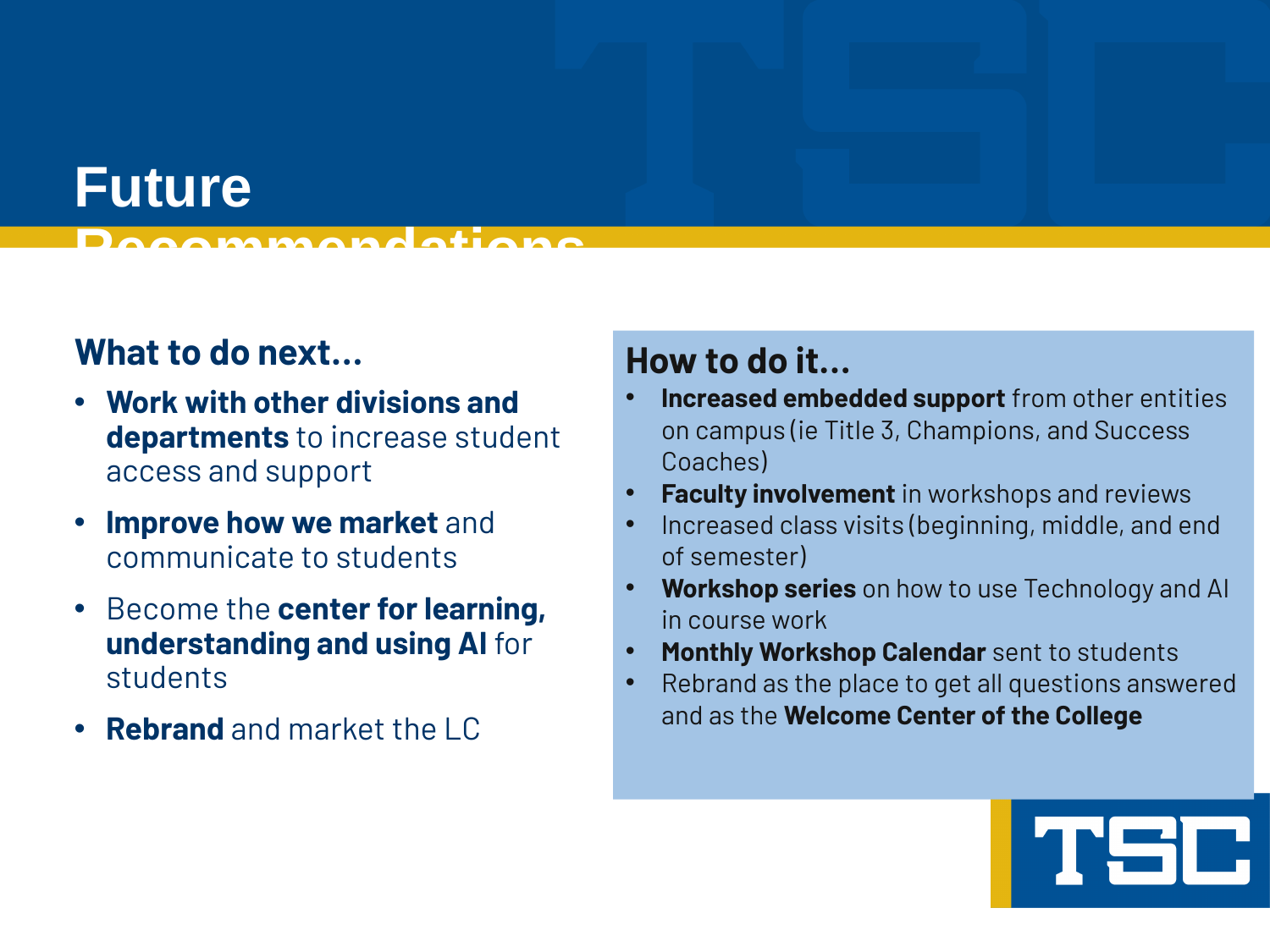

# Future Recommendations
What to do next…
How to do it…
Increased embedded support from other entities on campus (ie Title 3, Champions, and Success Coaches)
Faculty involvement in workshops and reviews
Increased class visits (beginning, middle, and end of semester)
Workshop series on how to use Technology and AI in course work
Monthly Workshop Calendar sent to students
Rebrand as the place to get all questions answered and as the Welcome Center of the College

Work with other divisions and departments to increase student access and support
Improve how we market and communicate to students
Become the center for learning, understanding and using AI for students
Rebrand and market the LC